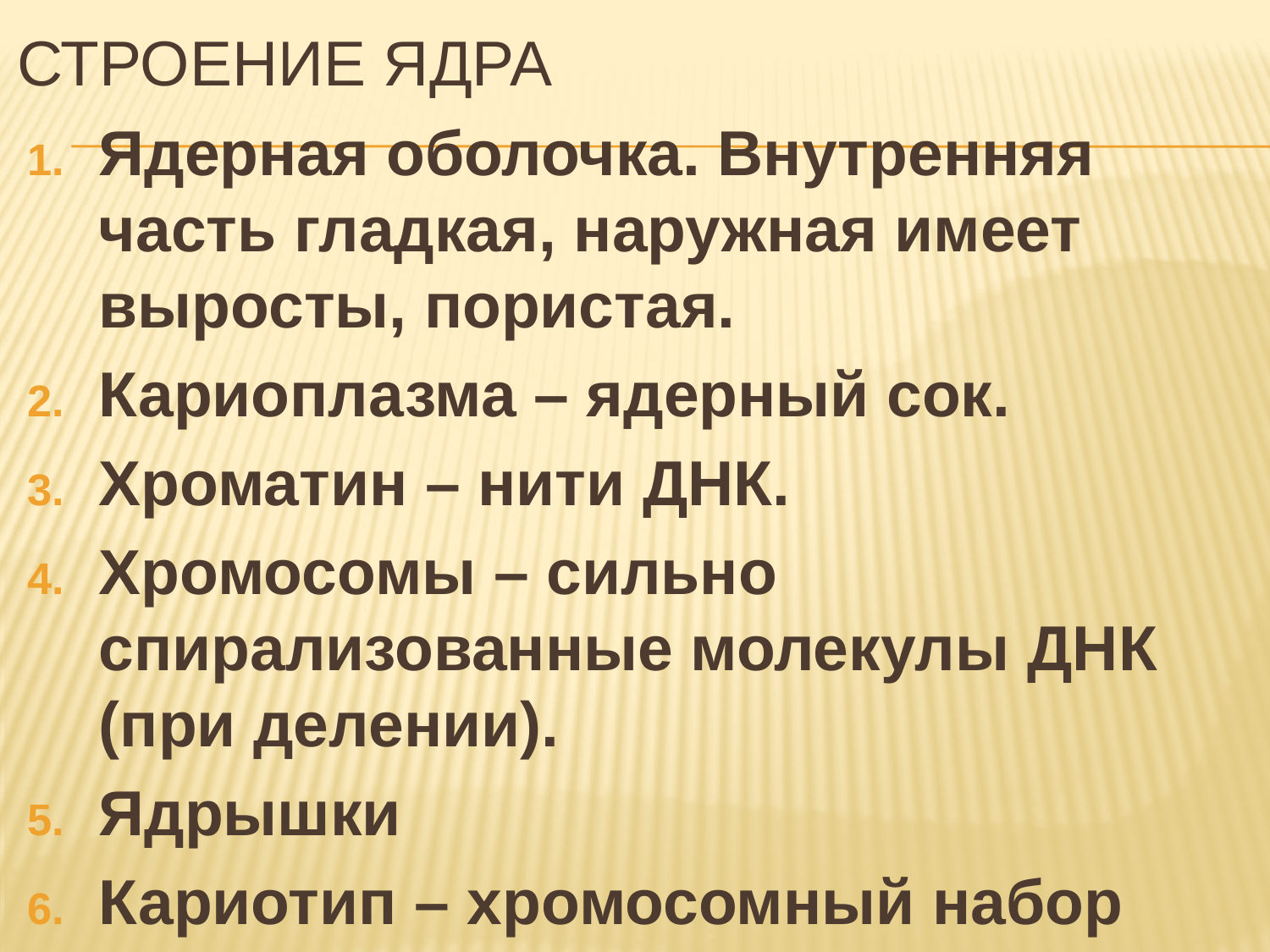

# Строение ядра
Ядерная оболочка. Внутренняя часть гладкая, наружная имеет выросты, пористая.
Кариоплазма – ядерный сок.
Хроматин – нити ДНК.
Хромосомы – сильно спирализованные молекулы ДНК (при делении).
Ядрышки
Кариотип – хромосомный набор клетки.